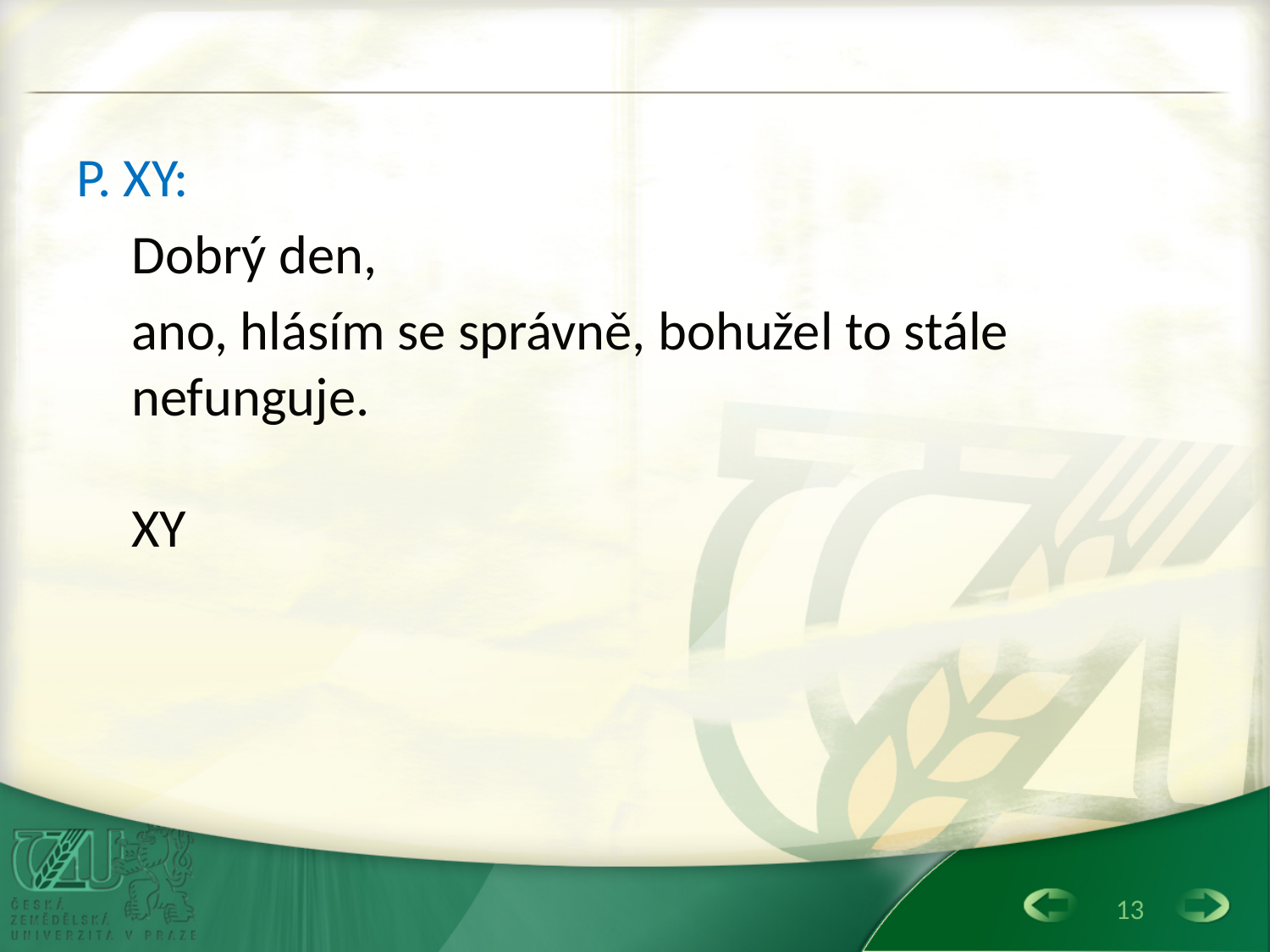

#
P. XY:
Dobrý den,
ano, hlásím se správně, bohužel to stále nefunguje.
XY